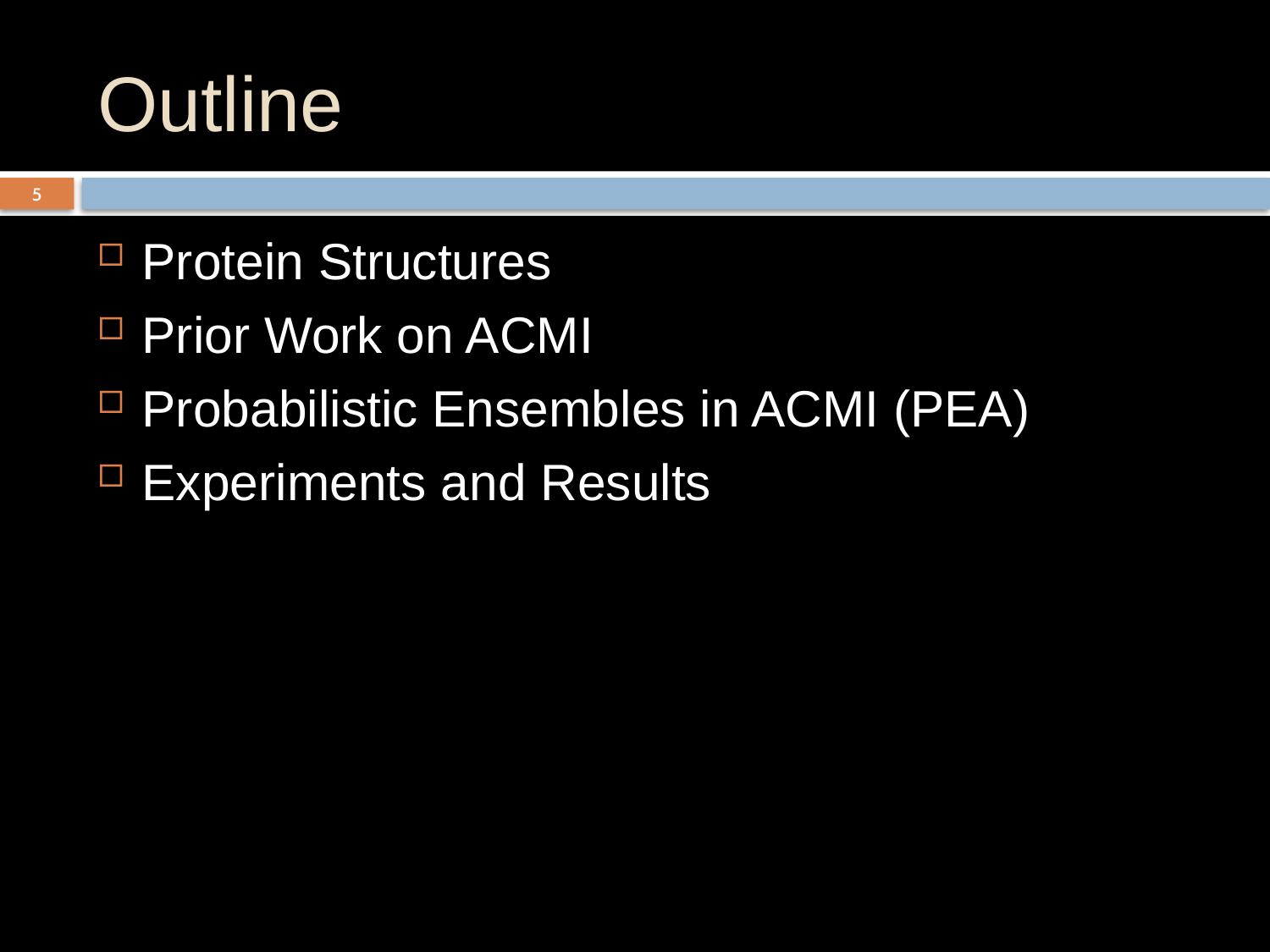

# Outline
5
Protein Structures
Prior Work on ACMI
Probabilistic Ensembles in ACMI (PEA)
Experiments and Results